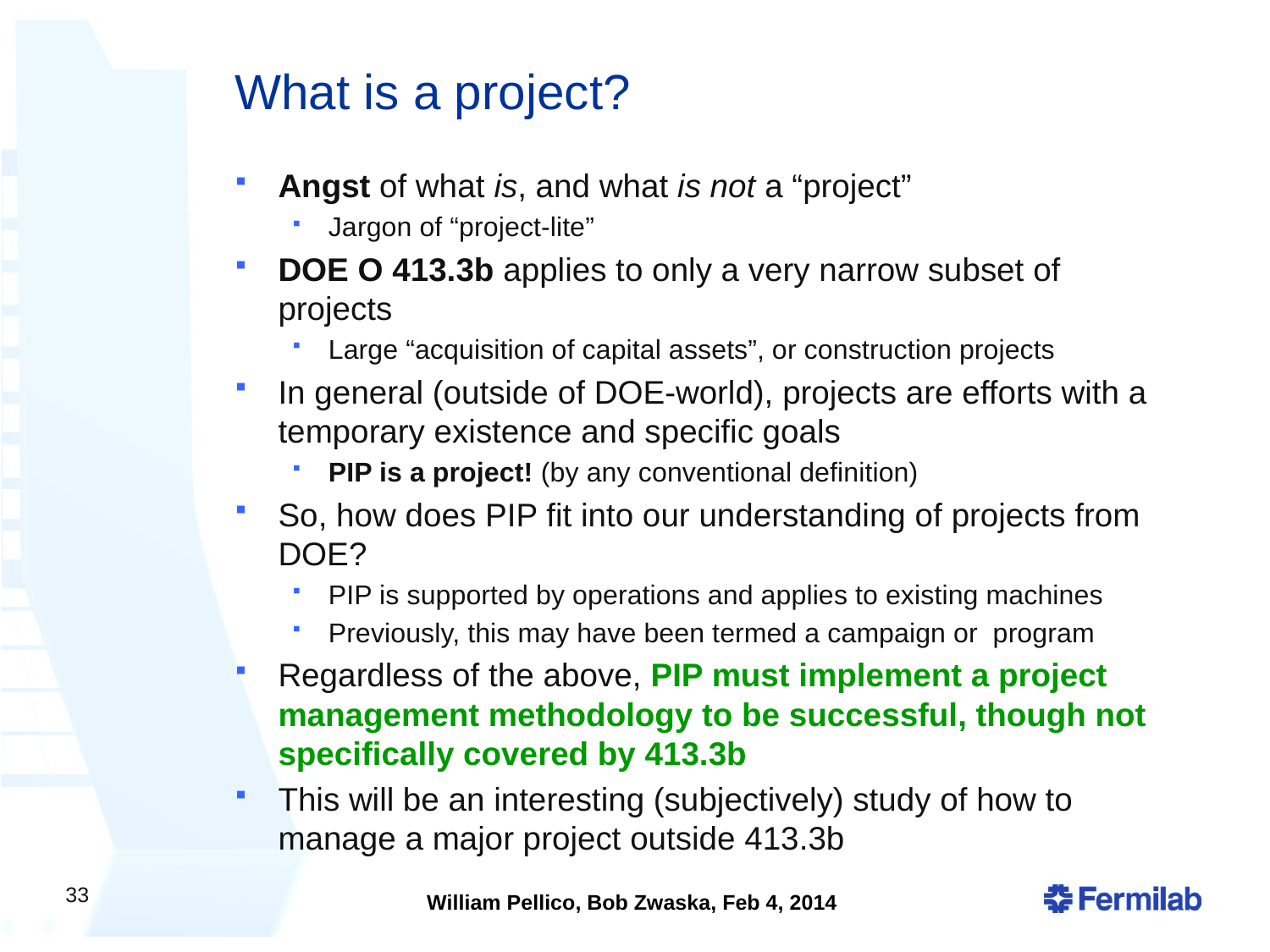

# What is a project?
Angst of what is, and what is not a “project”
Jargon of “project-lite”
DOE O 413.3b applies to only a very narrow subset of projects
Large “acquisition of capital assets”, or construction projects
In general (outside of DOE-world), projects are efforts with a temporary existence and specific goals
PIP is a project! (by any conventional definition)
So, how does PIP fit into our understanding of projects from DOE?
PIP is supported by operations and applies to existing machines
Previously, this may have been termed a campaign or  program
Regardless of the above, PIP must implement a project management methodology to be successful, though not specifically covered by 413.3b
This will be an interesting (subjectively) study of how to manage a major project outside 413.3b
33